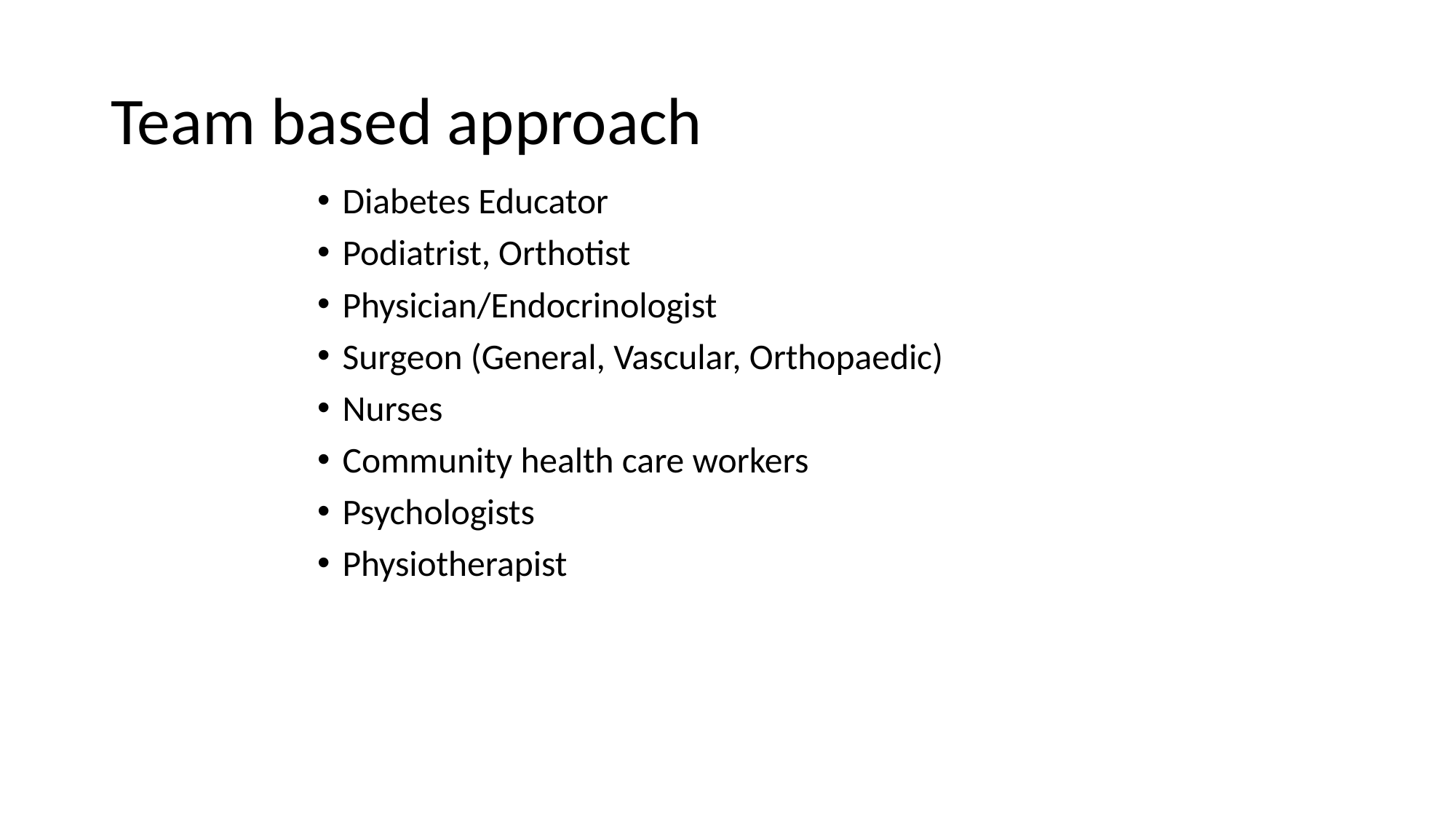

# Team based approach
Diabetes Educator
Podiatrist, Orthotist
Physician/Endocrinologist
Surgeon (General, Vascular, Orthopaedic)
Nurses
Community health care workers
Psychologists
Physiotherapist